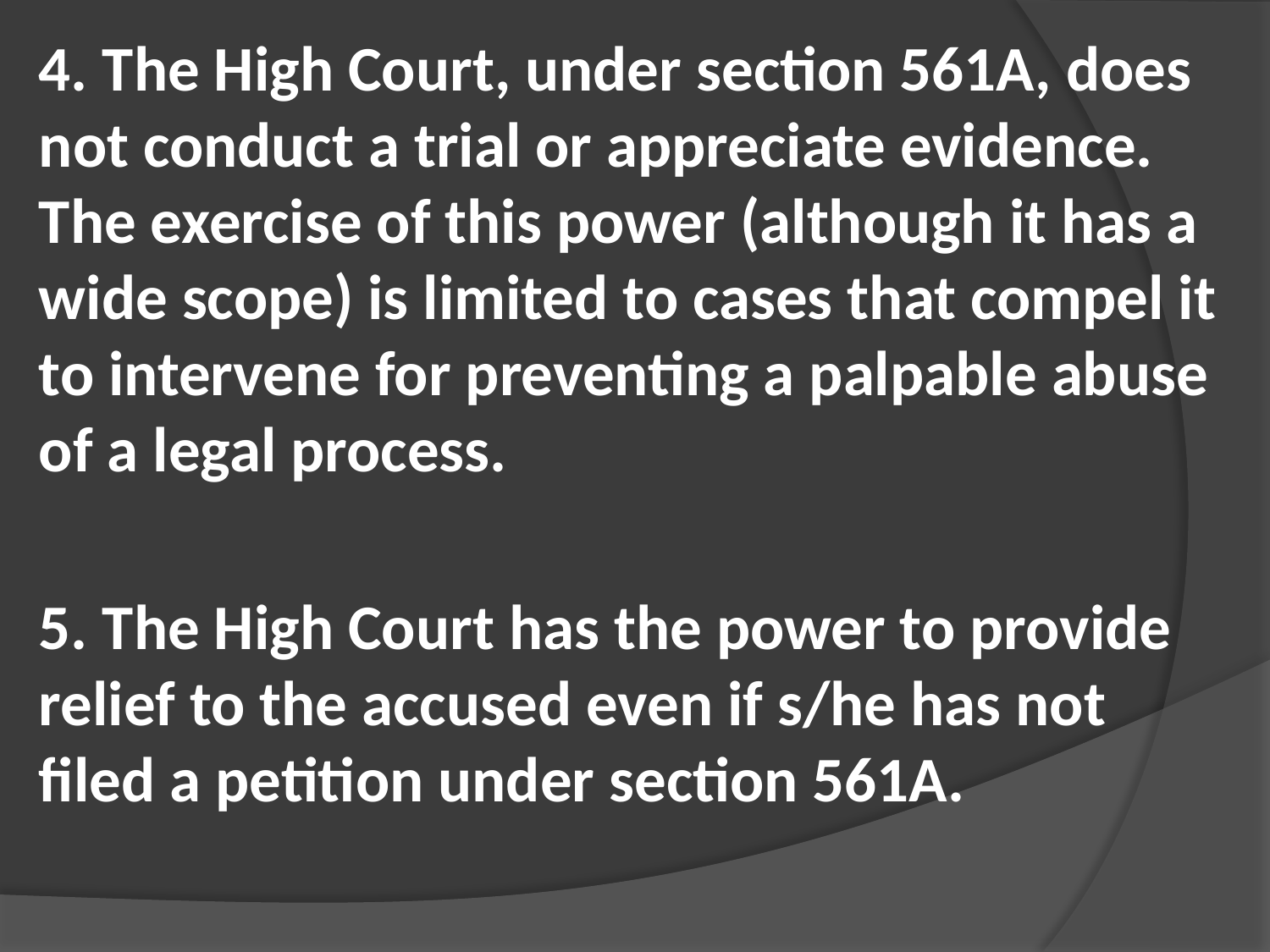

4. The High Court, under section 561A, does not conduct a trial or appreciate evidence. The exercise of this power (although it has a wide scope) is limited to cases that compel it to intervene for preventing a palpable abuse of a legal process.

5. The High Court has the power to provide relief to the accused even if s/he has not filed a petition under section 561A.